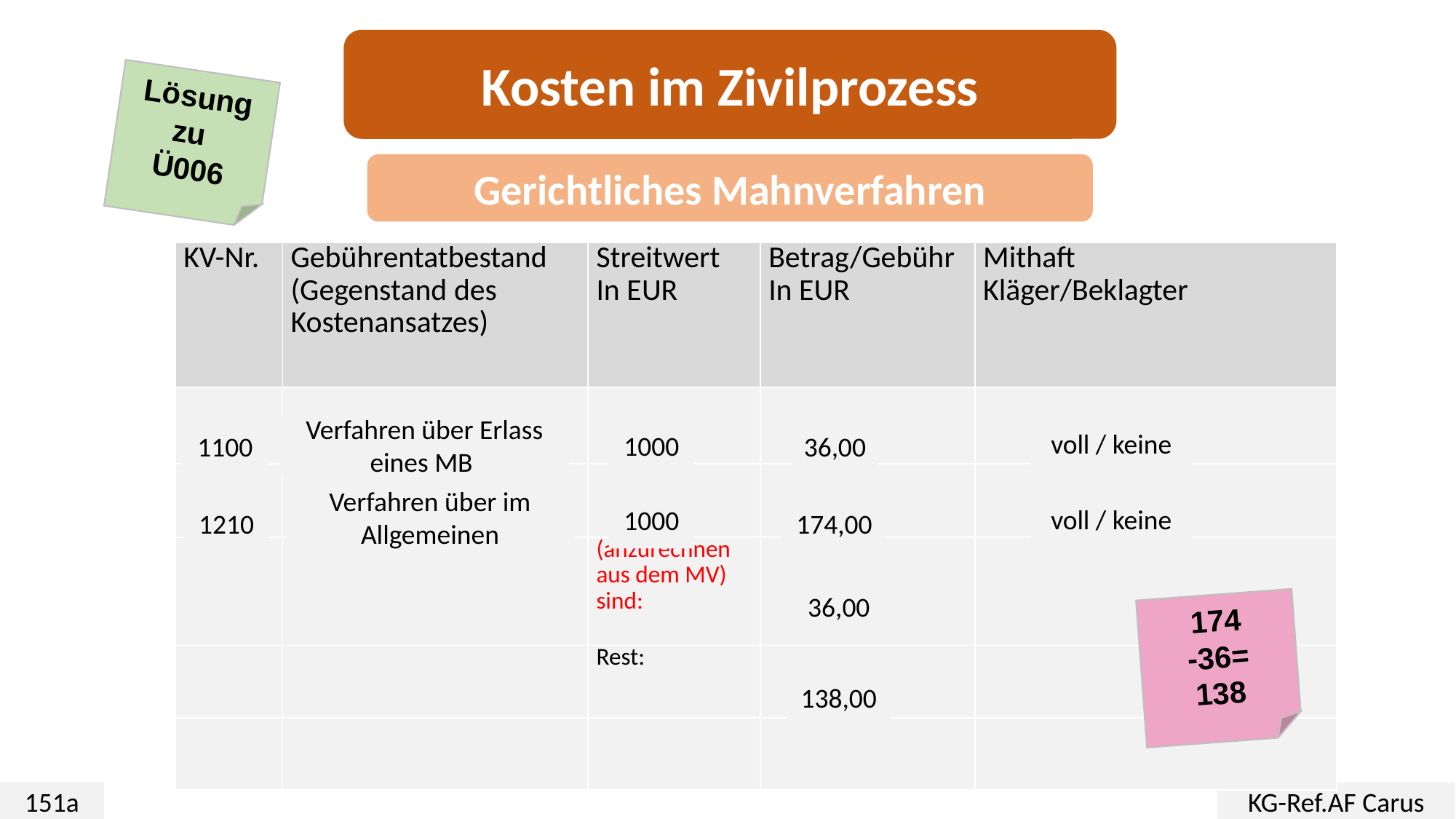

Kosten im Zivilprozess
Lösung zu
Ü006
Gerichtliches Mahnverfahren
| KV-Nr. | Gebührentatbestand (Gegenstand des Kostenansatzes) | Streitwert In EUR | Betrag/Gebühr In EUR | Mithaft Kläger/Beklagter |
| --- | --- | --- | --- | --- |
|  |  |  |  |  |
|  |  |  |  |  |
|  |  | (anzurechnen aus dem MV) sind: |  |  |
|  |  | Rest: |  |  |
|  |  |  |  |  |

voll / keine
Verfahren über Erlass eines MB
1000
1100
36,00
Verfahren über im Allgemeinen
voll / keine
1000
1210
174,00
36,00
174
-36=
138
138,00
151a
KG-Ref.AF Carus